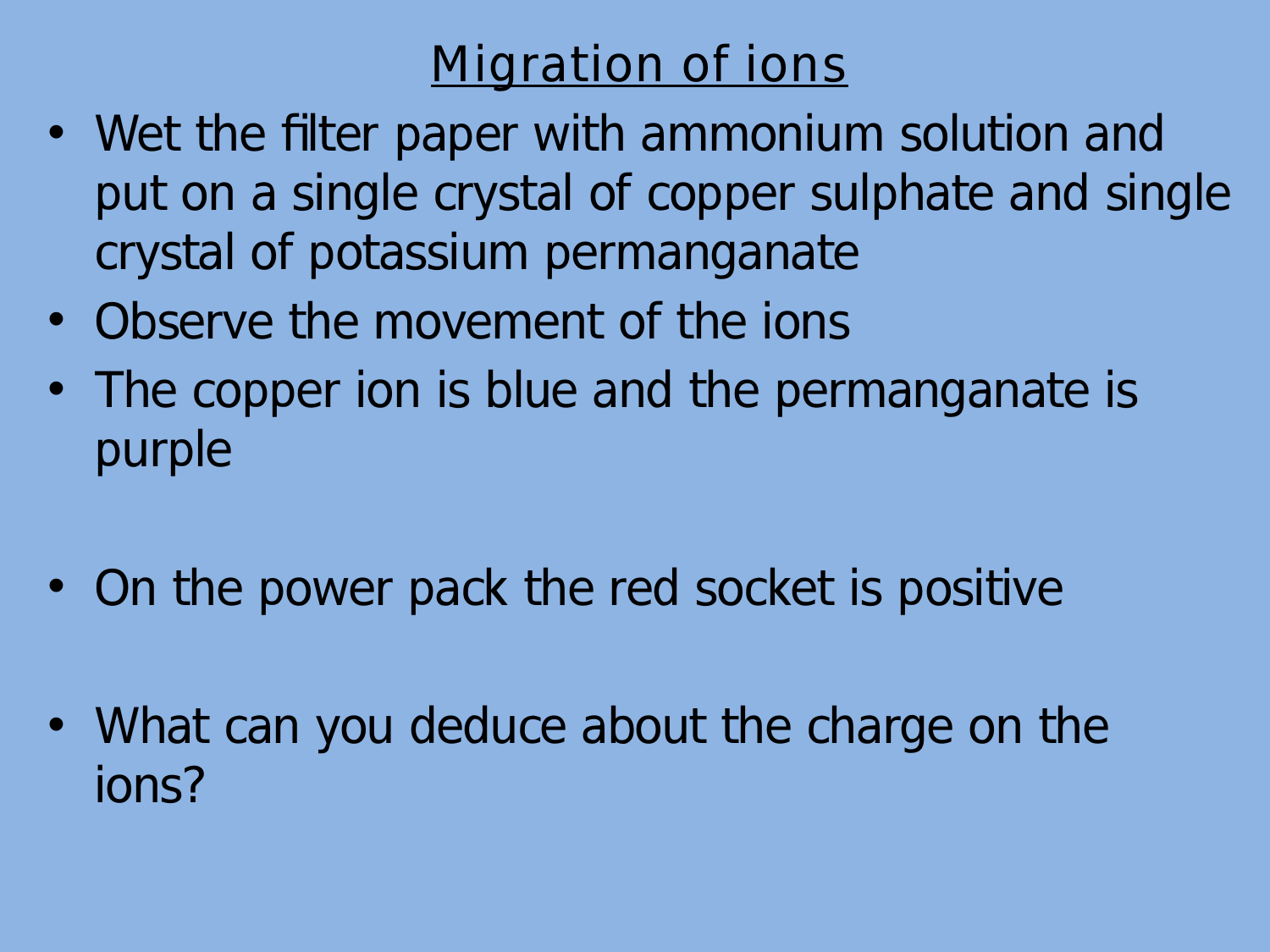

Migration of ions
Wet the filter paper with ammonium solution and put on a single crystal of copper sulphate and single crystal of potassium permanganate
Observe the movement of the ions
The copper ion is blue and the permanganate is purple

On the power pack the red socket is positive

What can you deduce about the charge on the ions?